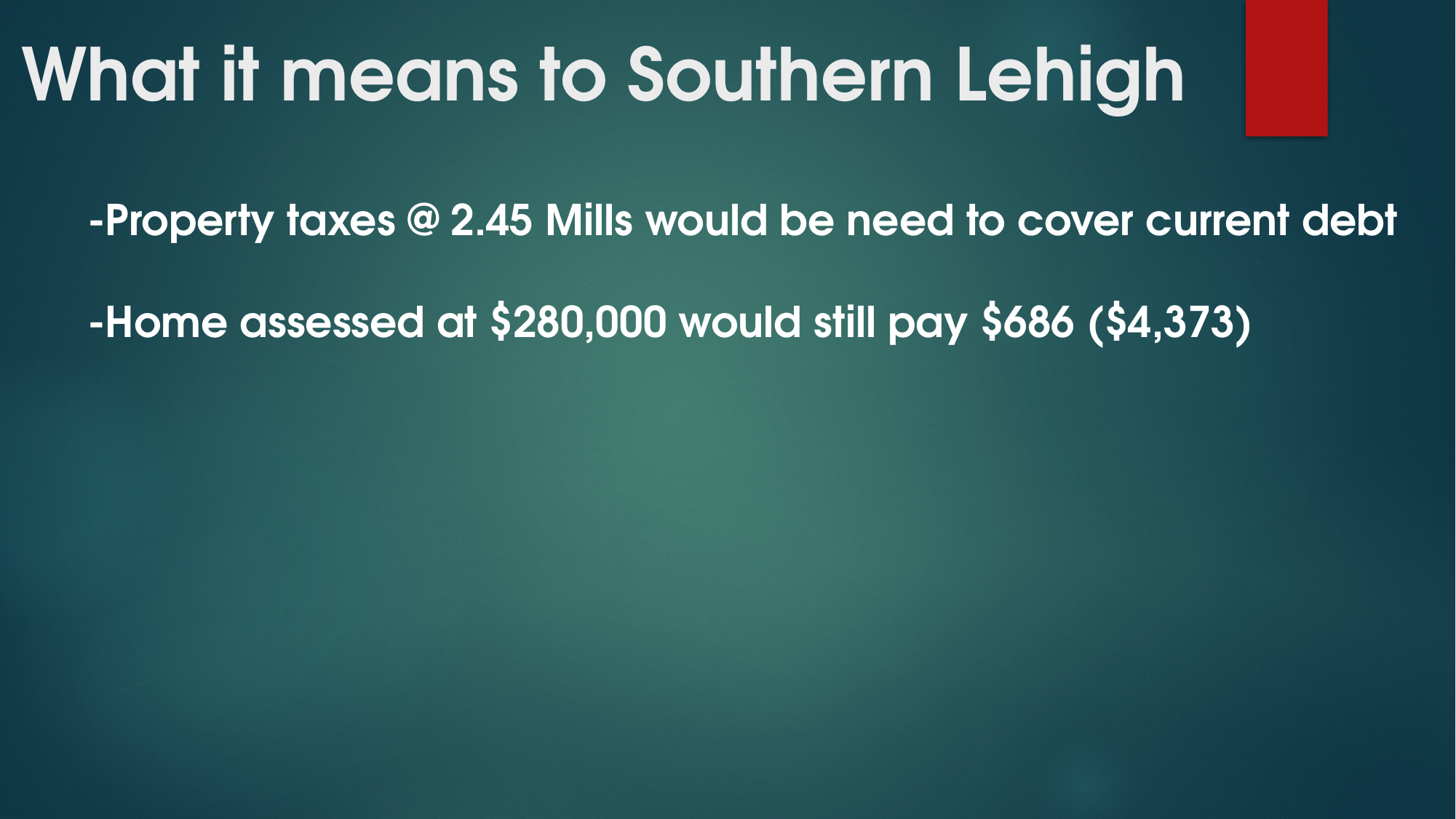

# What it means to Southern Lehigh
-Property taxes @ 2.45 Mills would be need to cover current debt

-Home assessed at $280,000 would still pay $686 ($4,373)